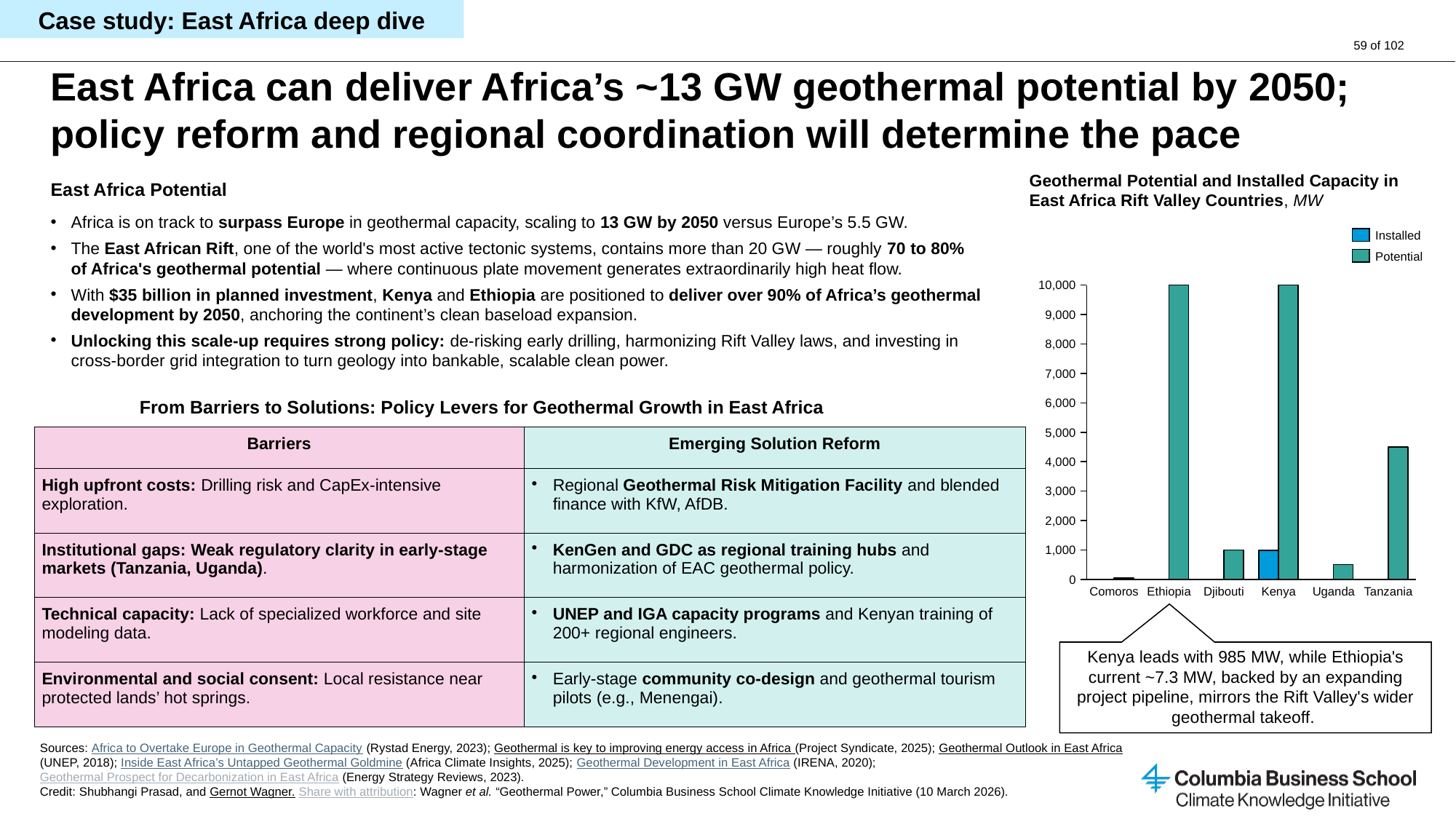

Case study: East Africa deep dive
# East Africa can deliver Africa’s ~13 GW geothermal potential by 2050; policy reform and regional coordination will determine the pace
East Africa Potential
Africa is on track to surpass Europe in geothermal capacity, scaling to 13 GW by 2050 versus Europe’s 5.5 GW.
The East African Rift, one of the world's most active tectonic systems, contains more than 20 GW — roughly 70 to 80% of Africa's geothermal potential — where continuous plate movement generates extraordinarily high heat flow.
With $35 billion in planned investment, Kenya and Ethiopia are positioned to deliver over 90% of Africa’s geothermal development by 2050, anchoring the continent’s clean baseload expansion.
Unlocking this scale-up requires strong policy: de-risking early drilling, harmonizing Rift Valley laws, and investing in cross-border grid integration to turn geology into bankable, scalable clean power.
Geothermal Potential and Installed Capacity in East Africa Rift Valley Countries, MW
Installed

Potential

### Chart

| Category |  |  |
|---|---|---|
From Barriers to Solutions: Policy Levers for Geothermal Growth in East Africa
| Barriers | Emerging Solution Reform |
| --- | --- |
| High upfront costs: Drilling risk and CapEx-intensive exploration. | Regional Geothermal Risk Mitigation Facility and blended finance with KfW, AfDB. |
| Institutional gaps: Weak regulatory clarity in early-stage markets (Tanzania, Uganda). | KenGen and GDC as regional training hubs and harmonization of EAC geothermal policy. |
| Technical capacity: Lack of specialized workforce and site modeling data. | UNEP and IGA capacity programs and Kenyan training of 200+ regional engineers. |
| Environmental and social consent: Local resistance near protected lands’ hot springs. | Early-stage community co-design and geothermal tourism pilots (e.g., Menengai). |
Comoros
Ethiopia
Djibouti
Kenya
Uganda
Tanzania
Kenya leads with 985 MW, while Ethiopia's current ~7.3 MW, backed by an expanding project pipeline, mirrors the Rift Valley's wider geothermal takeoff.
Sources: Africa to Overtake Europe in Geothermal Capacity (Rystad Energy, 2023); Geothermal is key to improving energy access in Africa (Project Syndicate, 2025); Geothermal Outlook in East Africa (UNEP, 2018); Inside East Africa’s Untapped Geothermal Goldmine (Africa Climate Insights, 2025); Geothermal Development in East Africa (IRENA, 2020); Geothermal Prospect for Decarbonization in East Africa (Energy Strategy Reviews, 2023).
Credit: Shubhangi Prasad, and Gernot Wagner. Share with attribution: Wagner et al. “Geothermal Power,” Columbia Business School Climate Knowledge Initiative (10 March 2026).